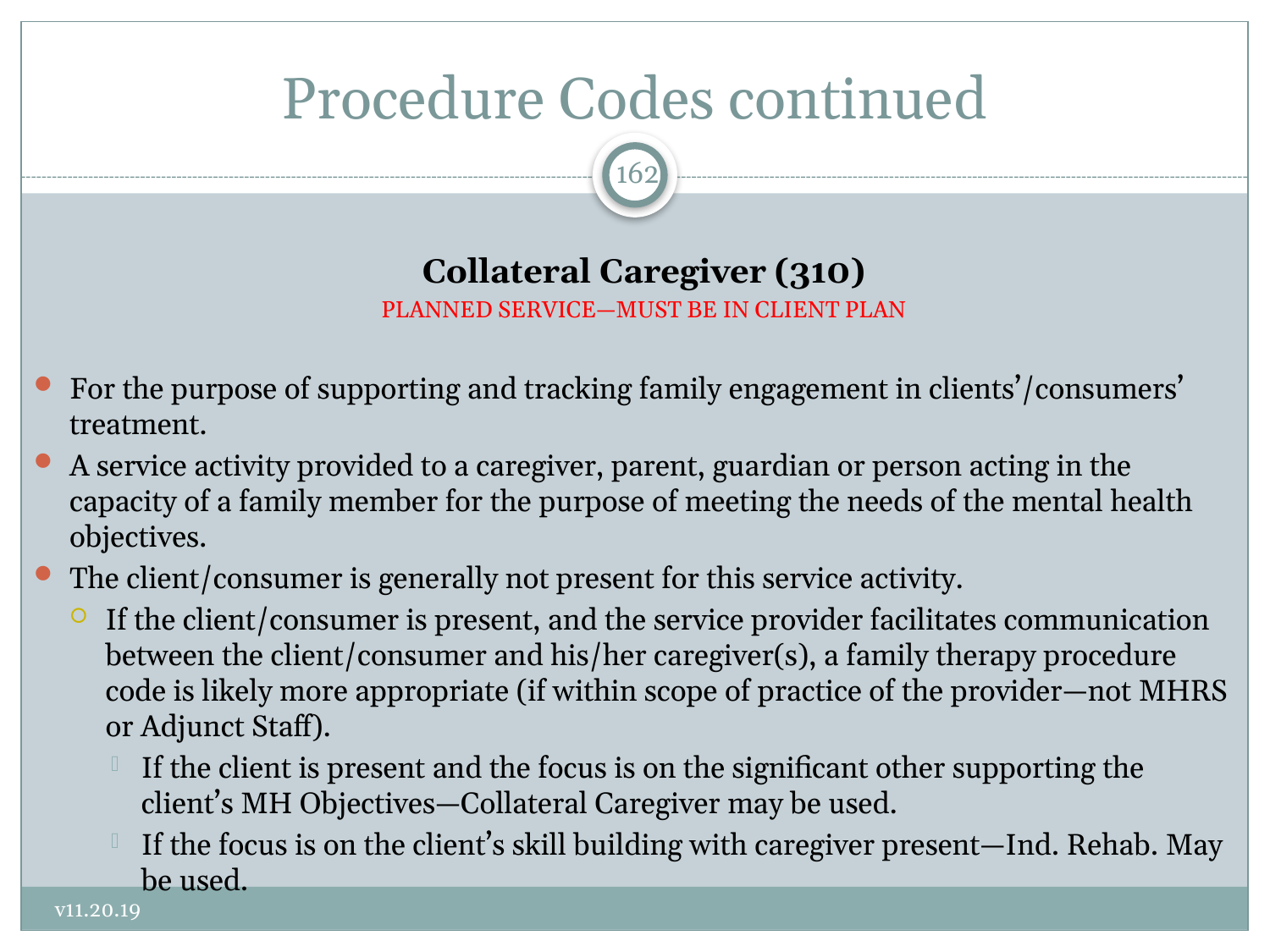

# Procedure Codes continued
162

Collateral Caregiver (310)
PLANNED SERVICE—MUST BE IN CLIENT PLAN

For the purpose of supporting and tracking family engagement in clients’/consumers’ treatment.
A service activity provided to a caregiver, parent, guardian or person acting in the capacity of a family member for the purpose of meeting the needs of the mental health objectives.
The client/consumer is generally not present for this service activity.
If the client/consumer is present, and the service provider facilitates communication between the client/consumer and his/her caregiver(s), a family therapy procedure code is likely more appropriate (if within scope of practice of the provider—not MHRS or Adjunct Staff).
If the client is present and the focus is on the significant other supporting the client’s MH Objectives—Collateral Caregiver may be used.
If the focus is on the client’s skill building with caregiver present—Ind. Rehab. May be used.

v11.20.19